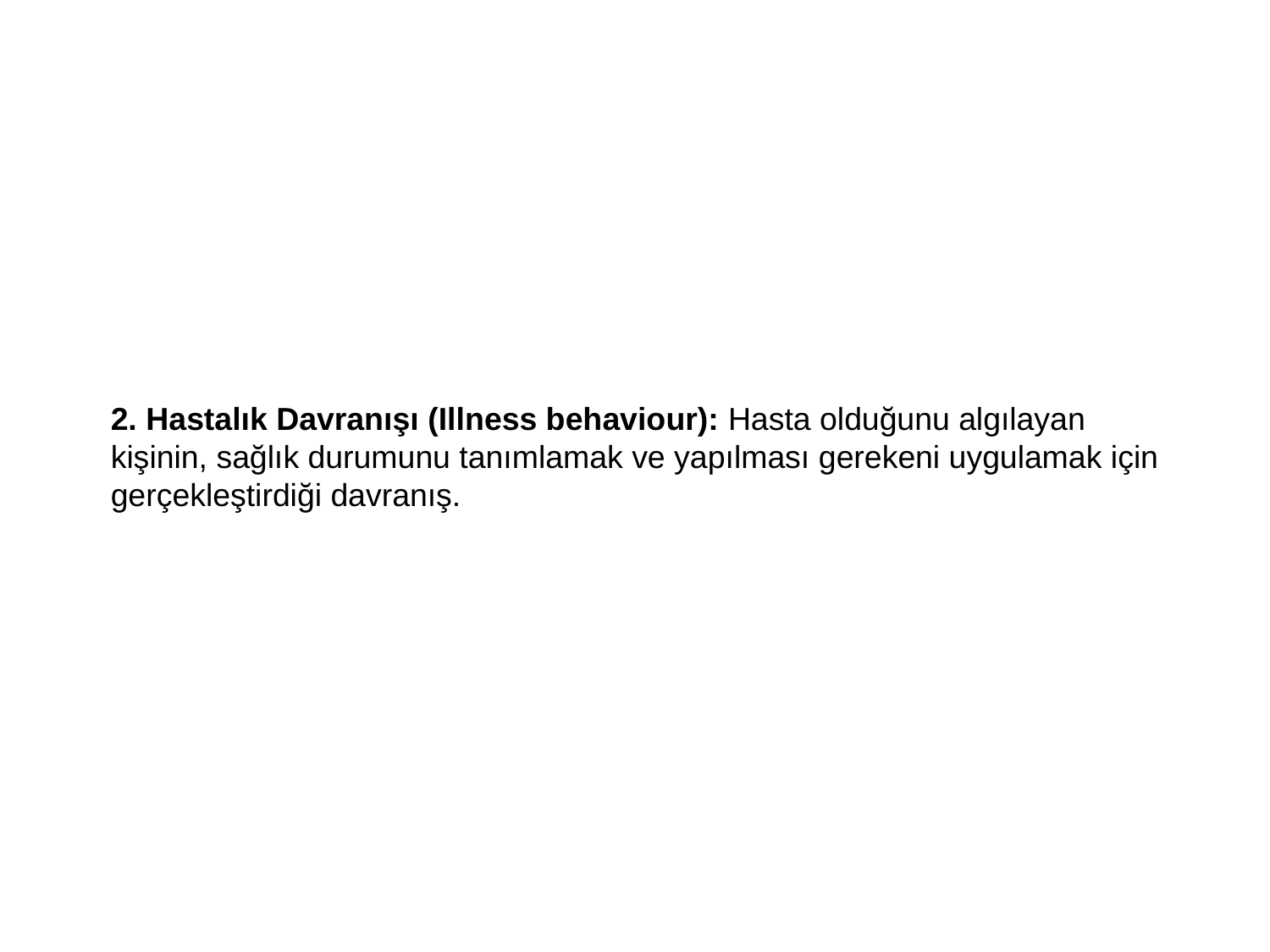

#
2. Hastalık Davranışı (Illness behaviour): Hasta olduğunu algılayan kişinin, sağlık durumunu tanımlamak ve yapılması gerekeni uygulamak için gerçekleştirdiği davranış.

3